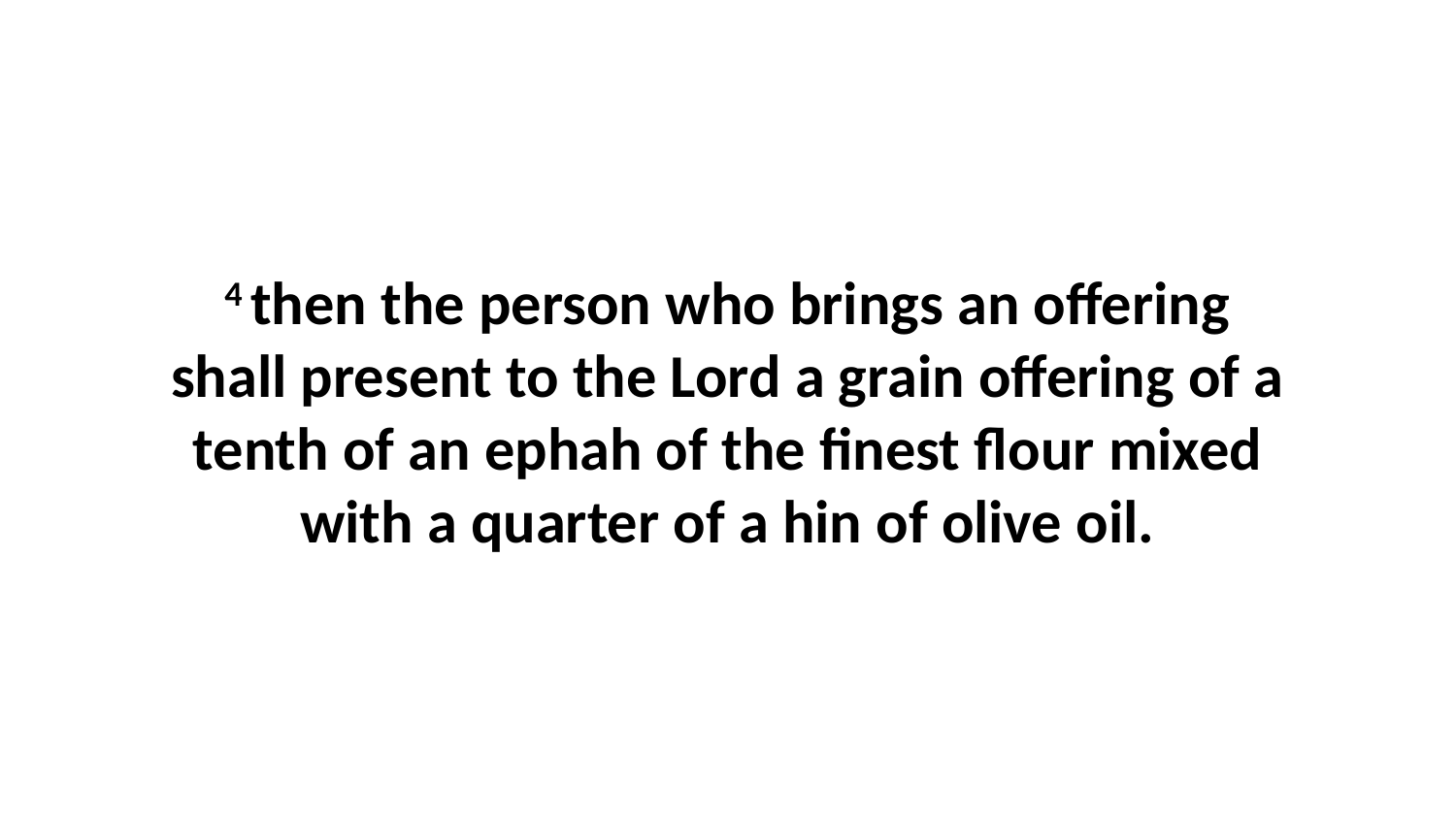

4 then the person who brings an offering shall present to the Lord a grain offering of a tenth of an ephah of the finest flour mixed with a quarter of a hin of olive oil.